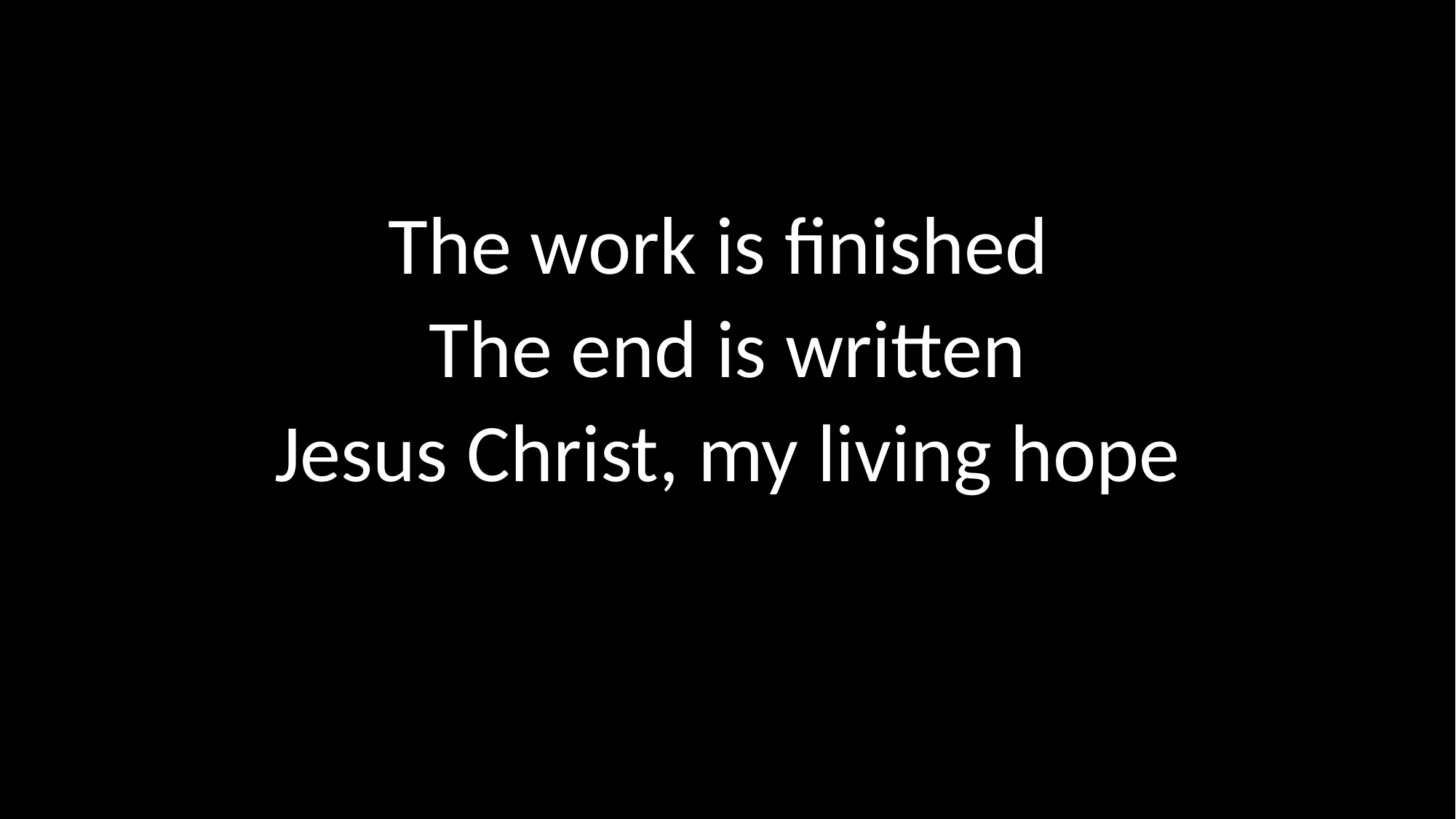

The work is finished
The end is written
Jesus Christ, my living hope